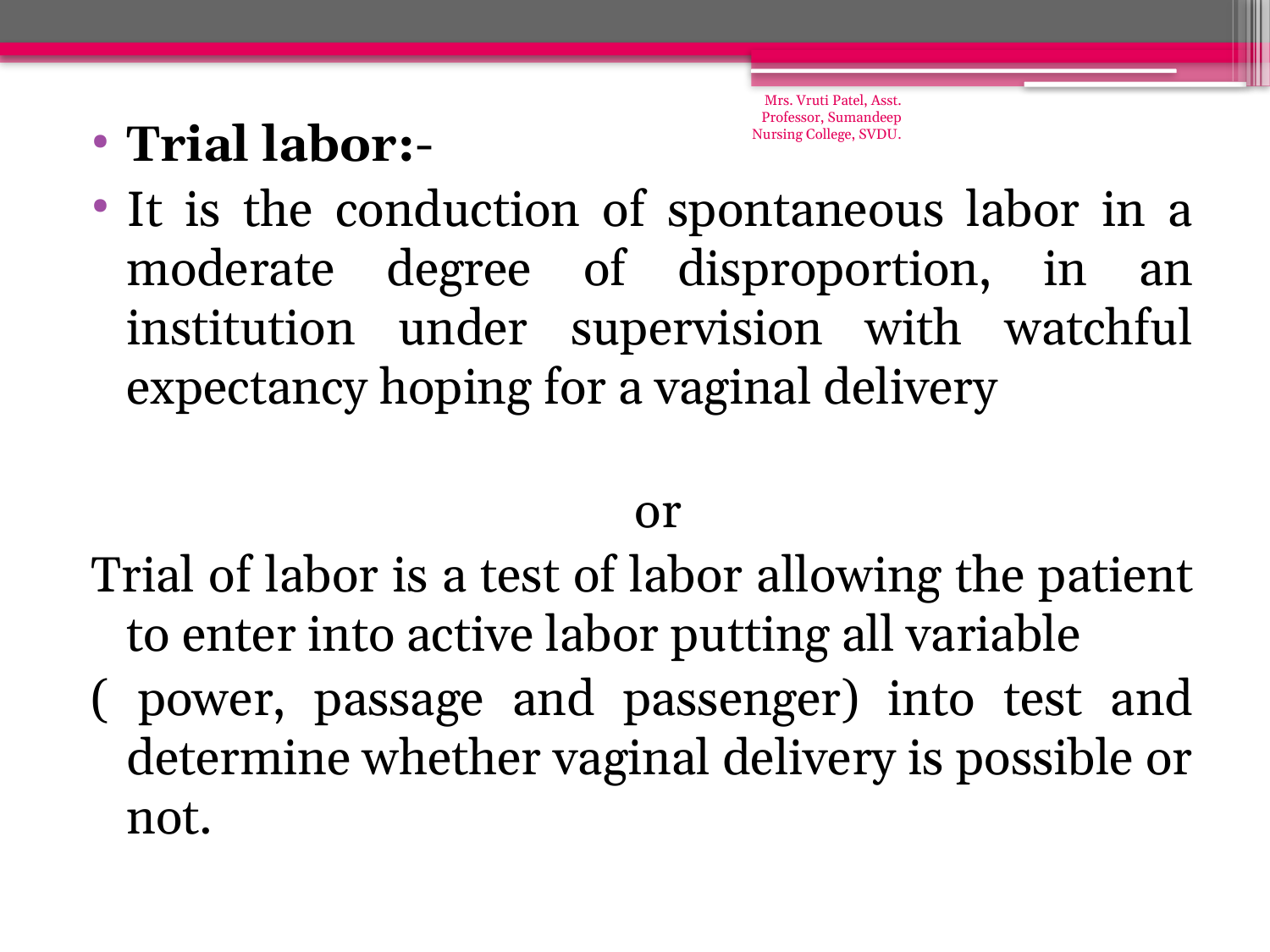

Mrs. Vruti Patel, Asst. Professor, Sumandeep Nursing College, SVDU.
Trial labor:-
It is the conduction of spontaneous labor in a moderate degree of disproportion, in an institution under supervision with watchful expectancy hoping for a vaginal delivery
													or
Trial of labor is a test of labor allowing the patient to enter into active labor putting all variable
( power, passage and passenger) into test and determine whether vaginal delivery is possible or not.